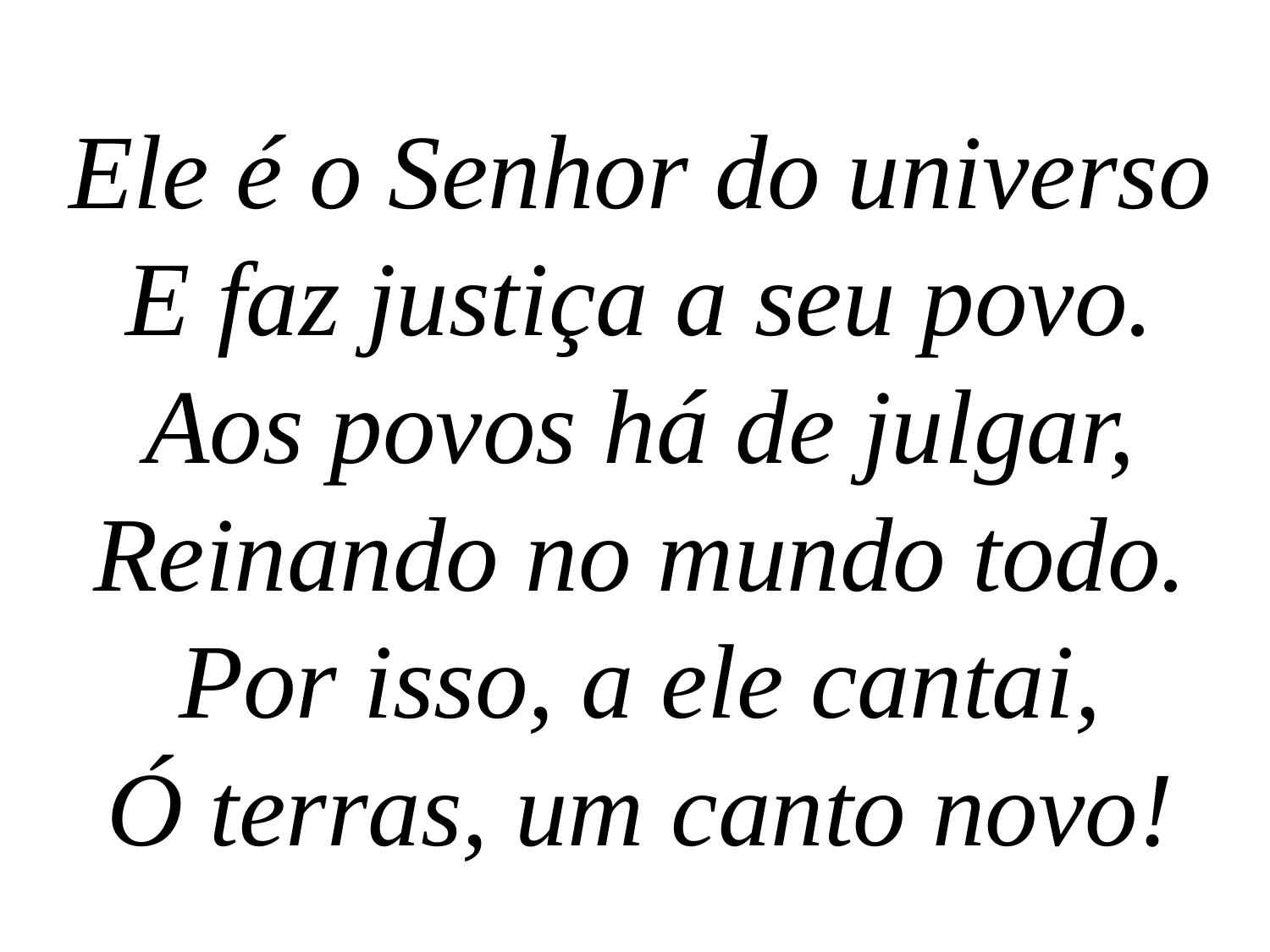

Ele é o Senhor do universo
E faz justiça a seu povo.
Aos povos há de julgar,
Reinando no mundo todo.
Por isso, a ele cantai,
Ó terras, um canto novo!